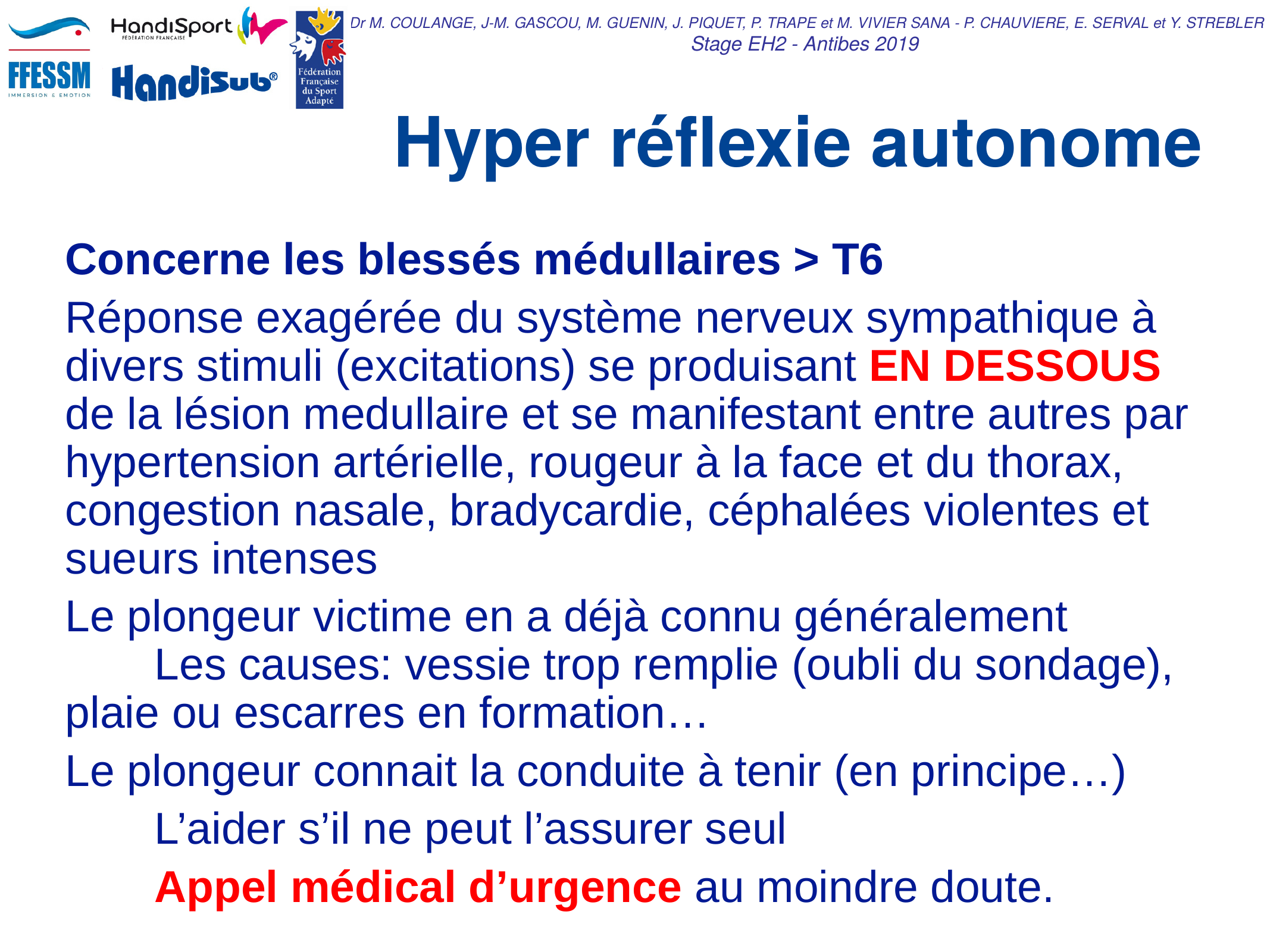

# Hyper réflexie autonome
Concerne les blessés médullaires > T6
Réponse exagérée du système nerveux sympathique à divers stimuli (excitations) se produisant EN DESSOUS de la lésion medullaire et se manifestant entre autres par hypertension artérielle, rougeur à la face et du thorax, congestion nasale, bradycardie, céphalées violentes et sueurs intenses
Le plongeur victime en a déjà connu généralement
	Les causes: vessie trop remplie (oubli du sondage), plaie ou escarres en formation…
Le plongeur connait la conduite à tenir (en principe…)
	L’aider s’il ne peut l’assurer seul
	Appel médical d’urgence au moindre doute.